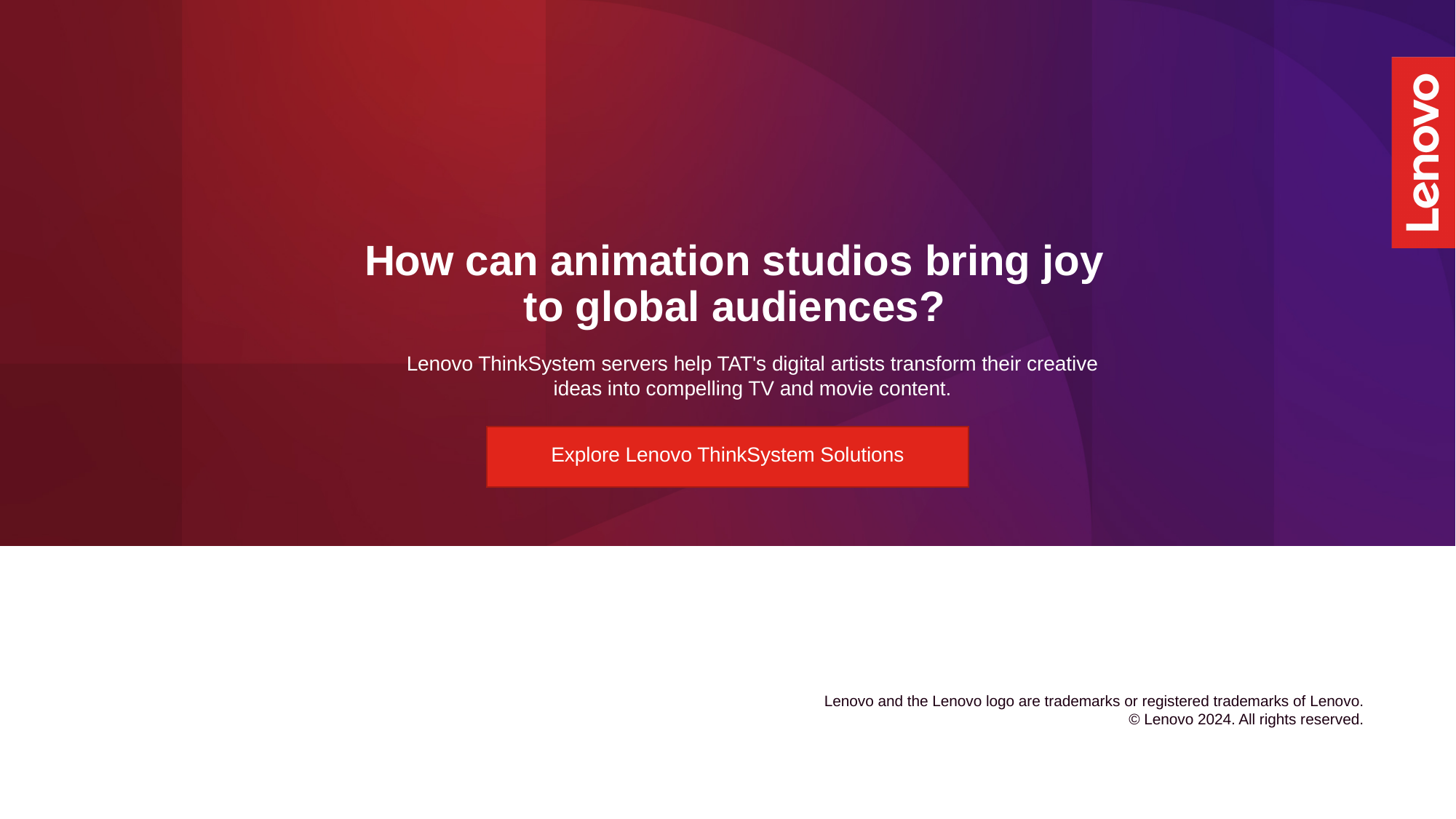

How can animation studios bring joy to global audiences?
Lenovo ThinkSystem servers help TAT's digital artists transform their creative ideas into compelling TV and movie content.

Explore Lenovo ThinkSystem Solutions
Lenovo and the Lenovo logo are trademarks or registered trademarks of Lenovo.
© Lenovo 2024. All rights reserved.